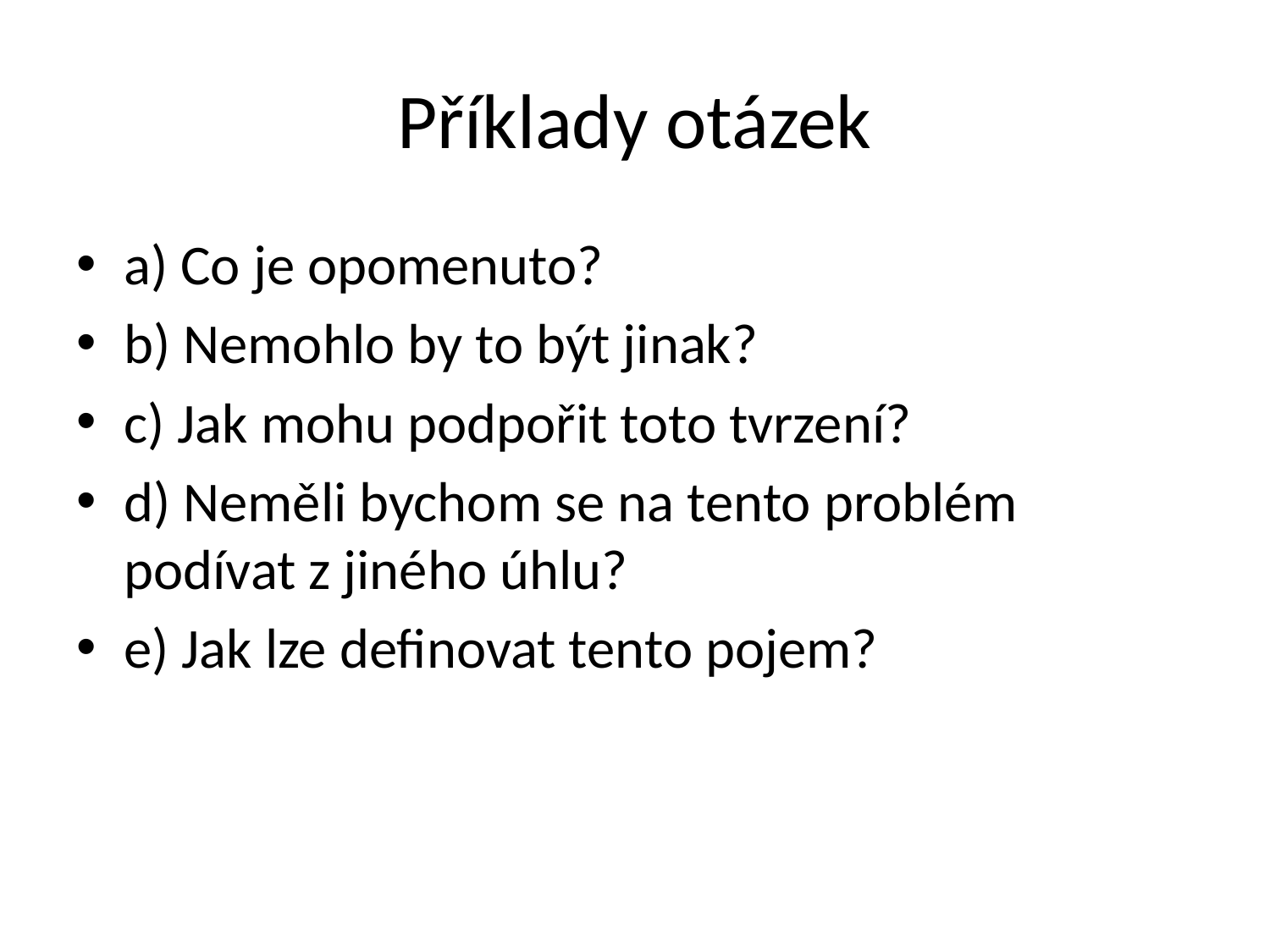

# Příklady otázek
a) Co je opomenuto?
b) Nemohlo by to být jinak?
c) Jak mohu podpořit toto tvrzení?
d) Neměli bychom se na tento problém podívat z jiného úhlu?
e) Jak lze definovat tento pojem?